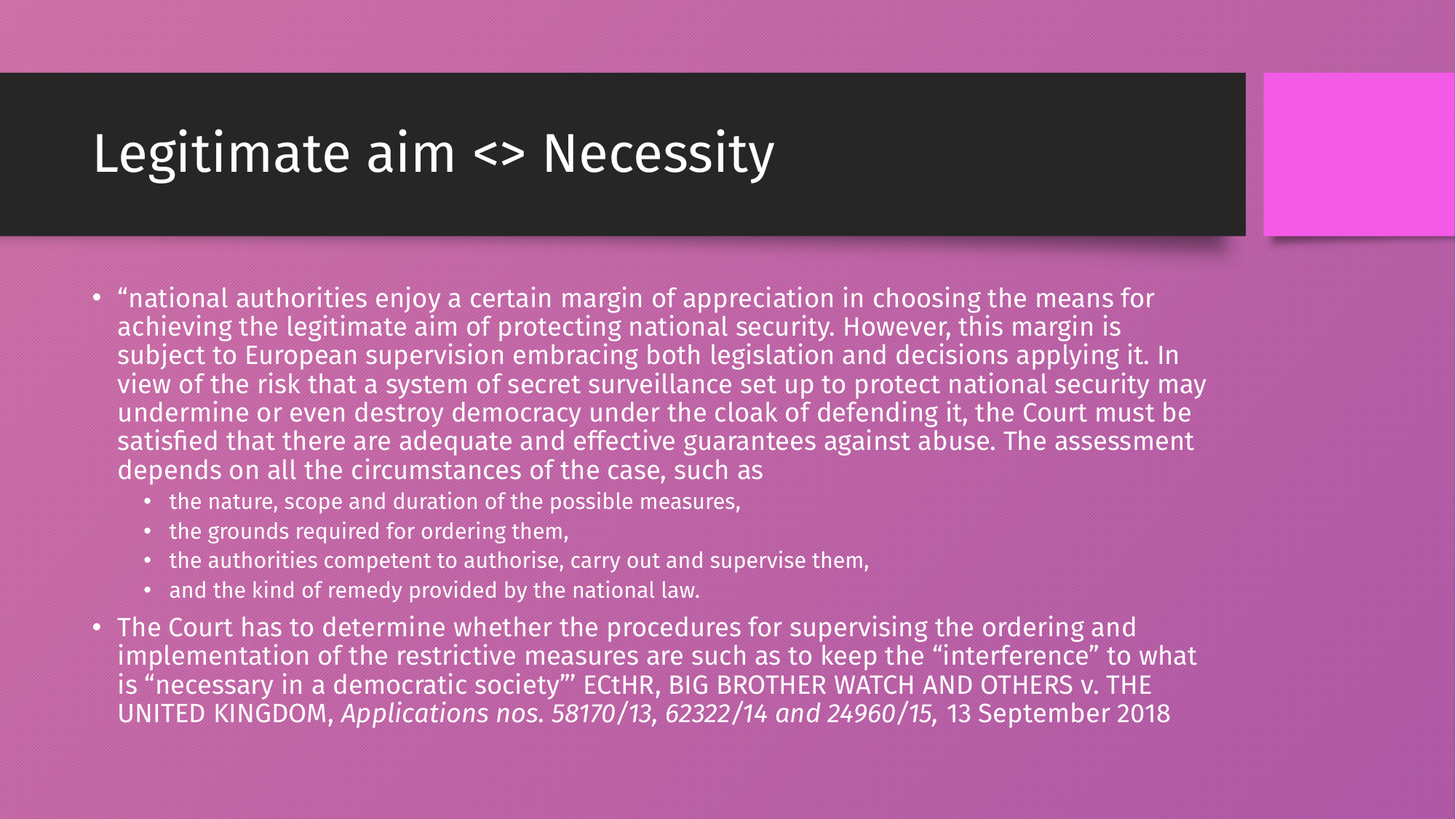

# Legitimate aim <> Necessity
“national authorities enjoy a certain margin of appreciation in choosing the means for achieving the legitimate aim of protecting national security. However, this margin is subject to European supervision embracing both legislation and decisions applying it. In view of the risk that a system of secret surveillance set up to protect national security may undermine or even destroy democracy under the cloak of defending it, the Court must be satisfied that there are adequate and effective guarantees against abuse. The assessment depends on all the circumstances of the case, such as
the nature, scope and duration of the possible measures,
the grounds required for ordering them,
the authorities competent to authorise, carry out and supervise them,
and the kind of remedy provided by the national law.
The Court has to determine whether the procedures for supervising the ordering and implementation of the restrictive measures are such as to keep the “interference” to what is “necessary in a democratic society”’ ECtHR, BIG BROTHER WATCH AND OTHERS v. THE UNITED KINGDOM, Applications nos. 58170/13, 62322/14 and 24960/15, 13 September 2018